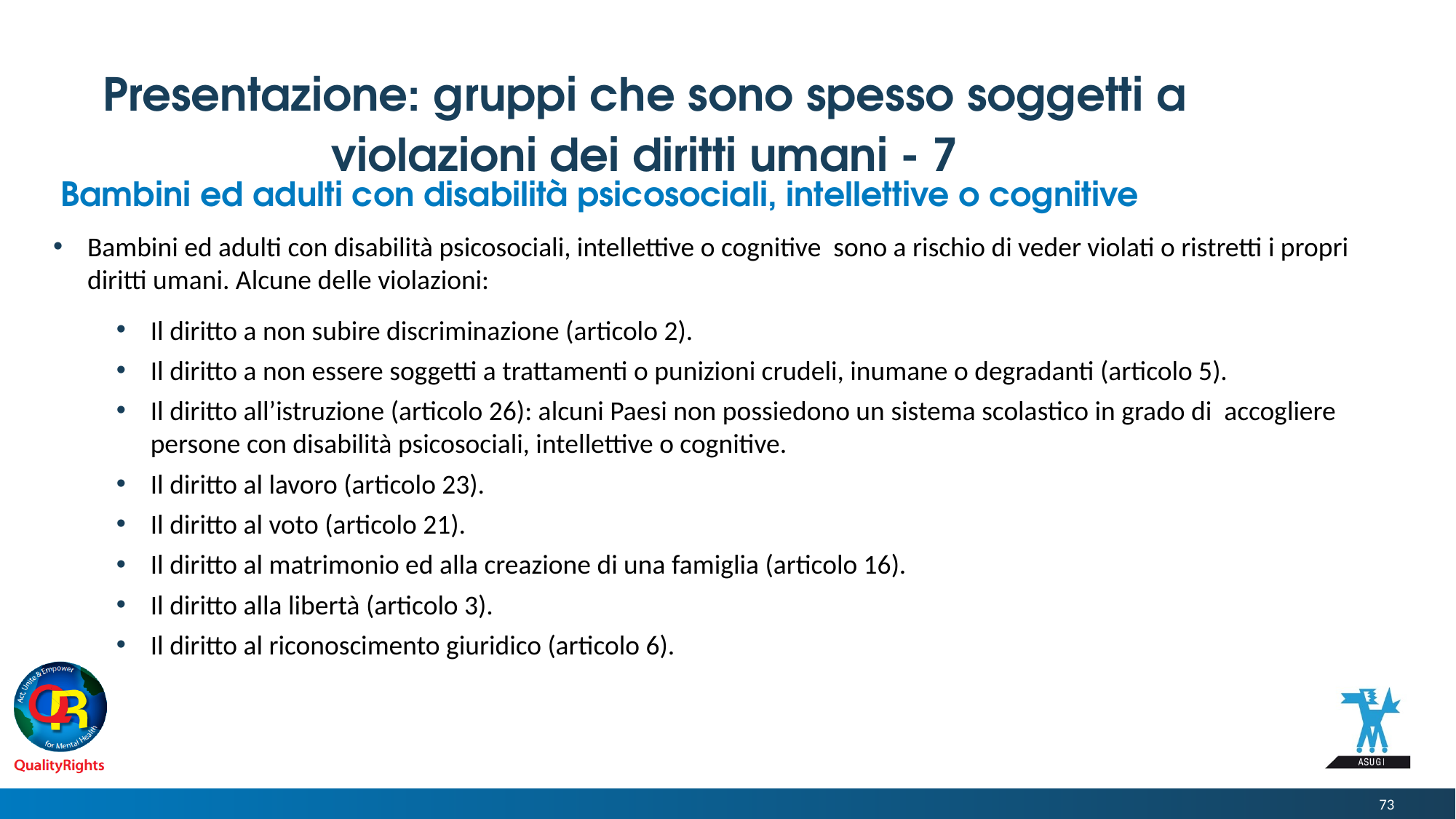

# Presentazione: gruppi che sono spesso soggetti a violazioni dei diritti umani - 7
Bambini ed adulti con disabilità psicosociali, intellettive o cognitive
Bambini ed adulti con disabilità psicosociali, intellettive o cognitive  sono a rischio di veder violati o ristretti i propri diritti umani. Alcune delle violazioni:
Il diritto a non subire discriminazione (articolo 2).
Il diritto a non essere soggetti a trattamenti o punizioni crudeli, inumane o degradanti (articolo 5).
Il diritto all’istruzione (articolo 26): alcuni Paesi non possiedono un sistema scolastico in grado di  accogliere persone con disabilità psicosociali, intellettive o cognitive.
Il diritto al lavoro (articolo 23).
Il diritto al voto (articolo 21).
Il diritto al matrimonio ed alla creazione di una famiglia (articolo 16).
Il diritto alla libertà (articolo 3).
Il diritto al riconoscimento giuridico (articolo 6).

73